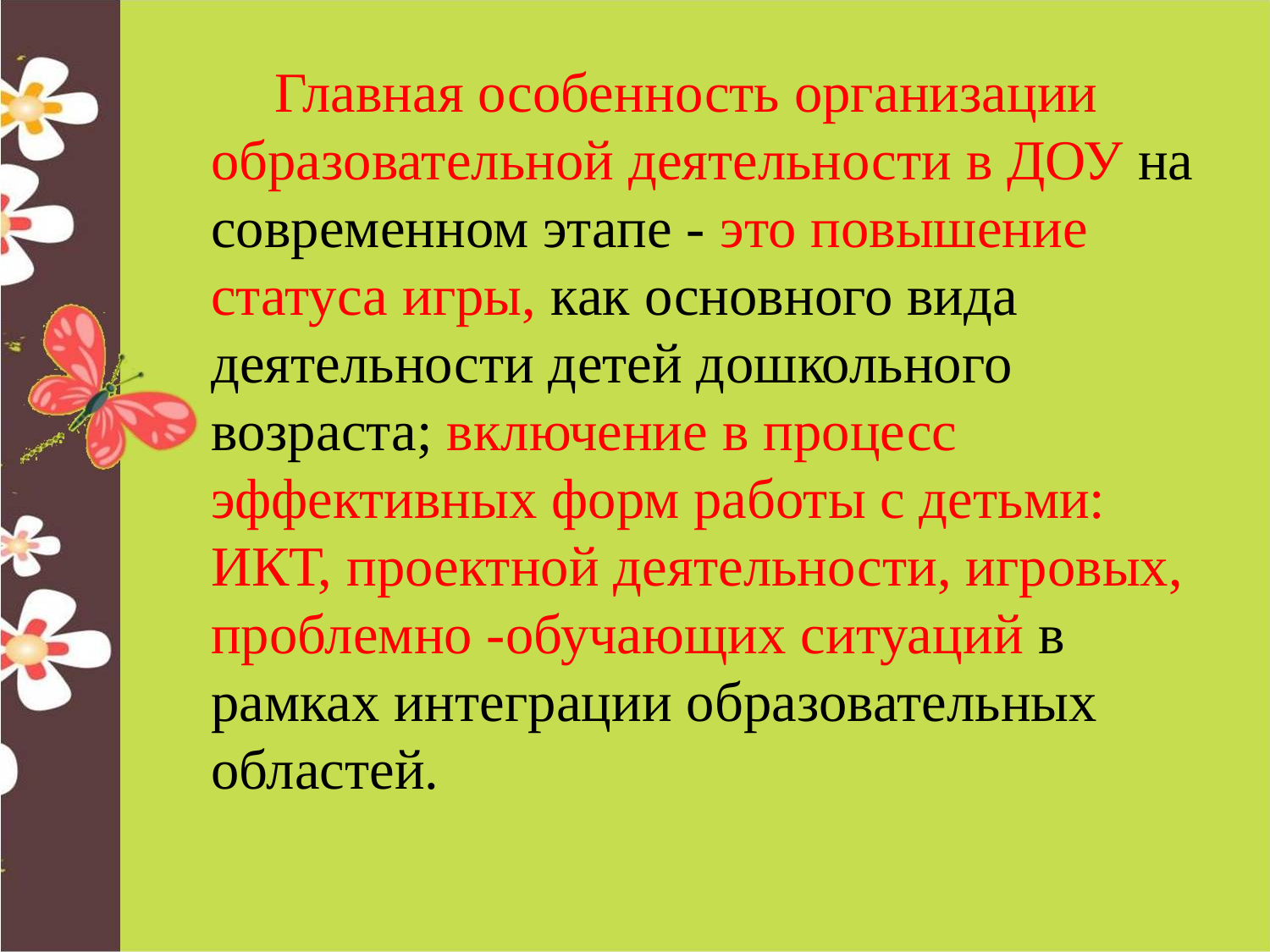

Главная особенность организации образовательной деятельности в ДОУ на современном этапе - это повышение статуса игры, как основного вида деятельности детей дошкольного возраста; включение в процесс эффективных форм работы с детьми: ИКТ, проектной деятельности, игровых, проблемно -обучающих ситуаций в рамках интеграции образовательных областей.